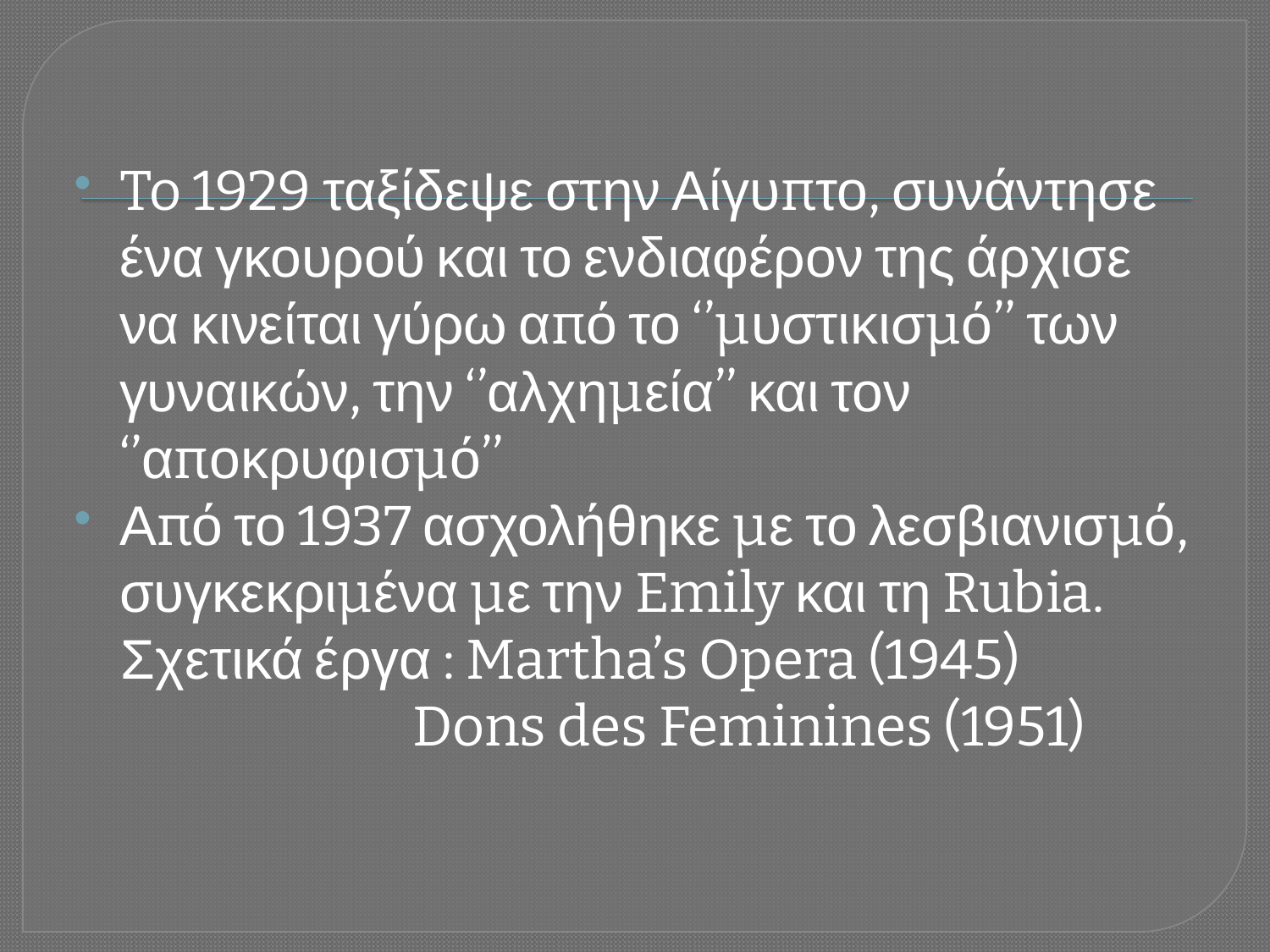

To 1929 ταξίδεψε στην Αίγυπτο, συνάντησε ένα γκουρού και το ενδιαφέρον της άρχισε να κινείται γύρω από το ‘’μυστικισμό’’ των γυναικών, την ‘’αλχημεία’’ και τον ‘’αποκρυφισμό’’
Από το 1937 ασχολήθηκε με το λεσβιανισμό, συγκεκριμένα με την Emily και τη Rubia.
    Σχετικά έργα : Martha’s Opera (1945)
                              Dons des Feminines (1951)